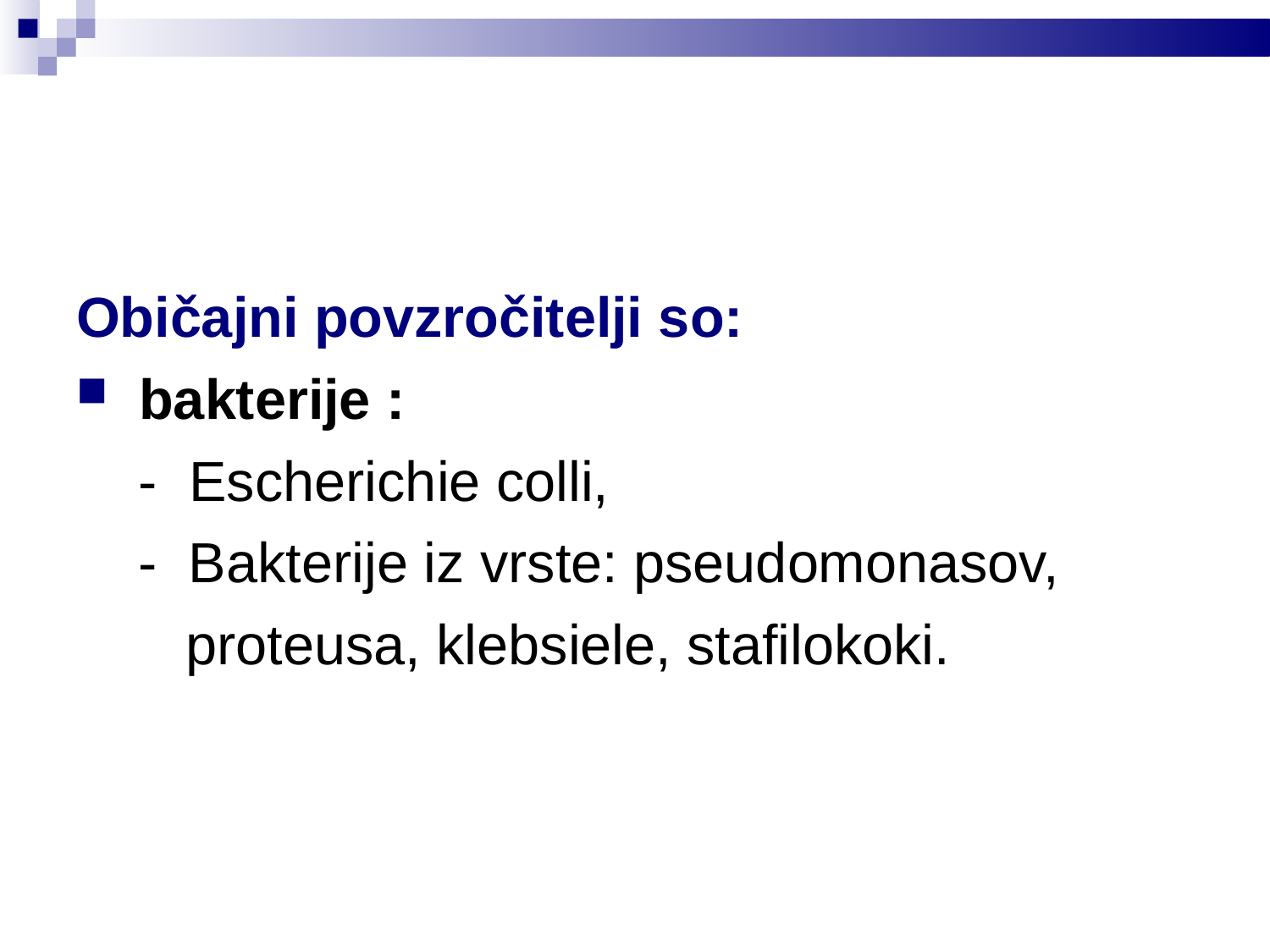

Običajni povzročitelji so:
 bakterije :
    -  Escherichie colli,
    -  Bakterije iz vrste: pseudomonasov,
       proteusa, klebsiele, stafilokoki.